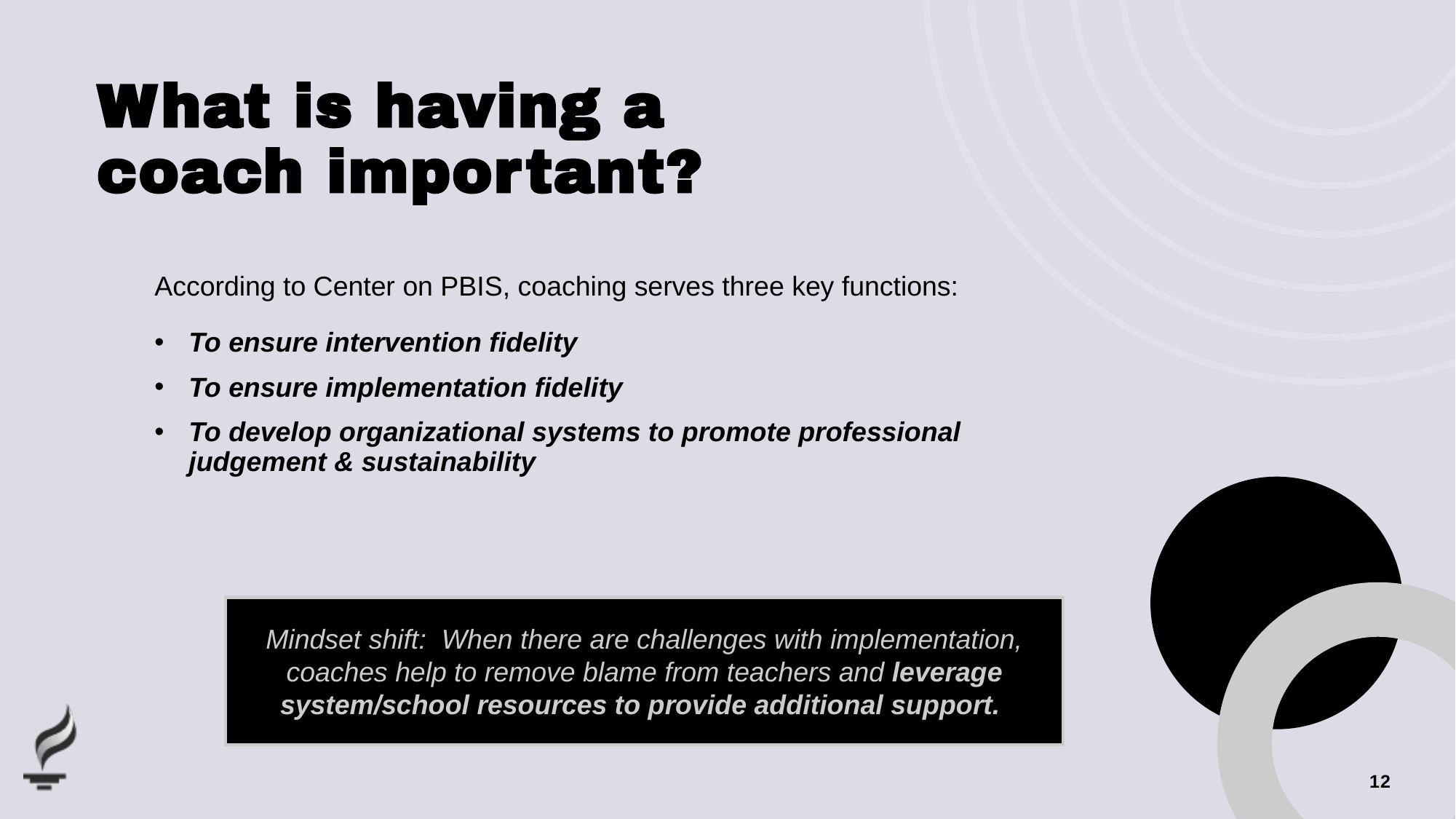

# What is having a coach important?
According to Center on PBIS, coaching serves three key functions:
To ensure intervention fidelity
To ensure implementation fidelity
To develop organizational systems to promote professional judgement & sustainability
Mindset shift:  When there are challenges with implementation, coaches help to remove blame from teachers and leverage system/school resources to provide additional support.
12